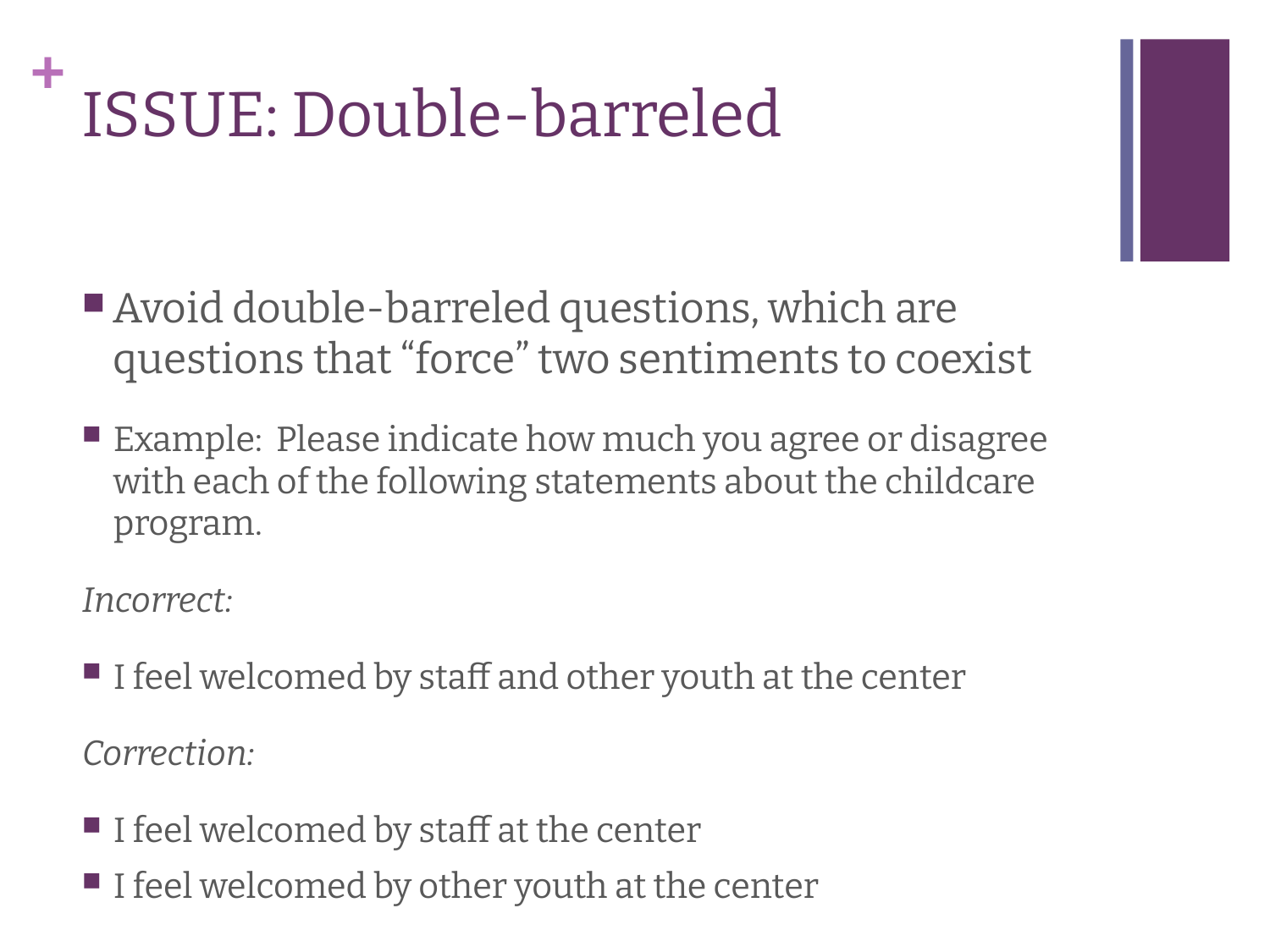

# ISSUE: Double-barreled
Avoid double-barreled questions, which are questions that “force” two sentiments to coexist
Example:  Please indicate how much you agree or disagree with each of the following statements about the childcare program.
Incorrect:
I feel welcomed by staff and other youth at the center
Correction:
I feel welcomed by staff at the center
I feel welcomed by other youth at the center